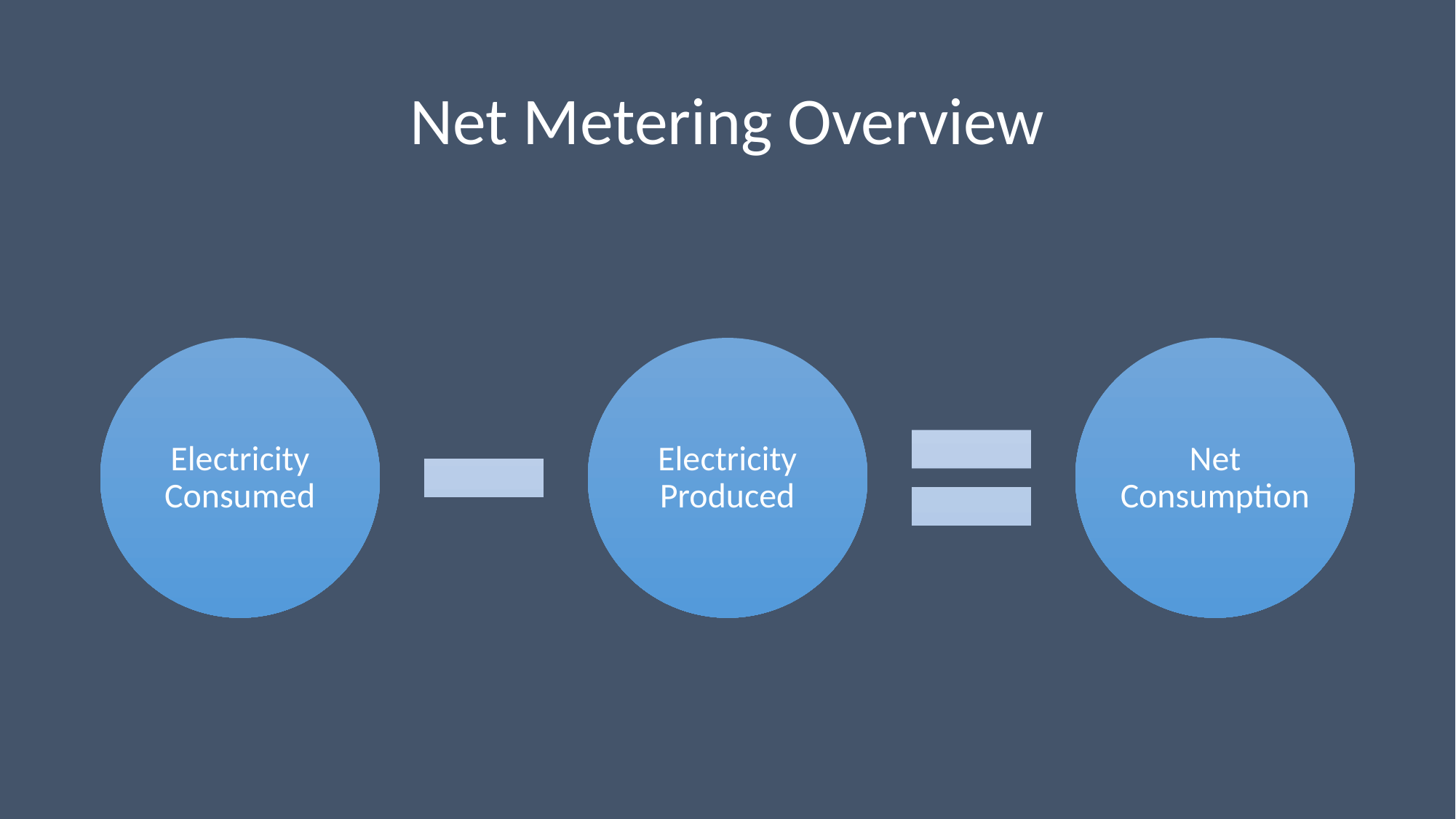

# Net Metering Overview
Electricity Consumed

Electricity Produced

Net Consumption